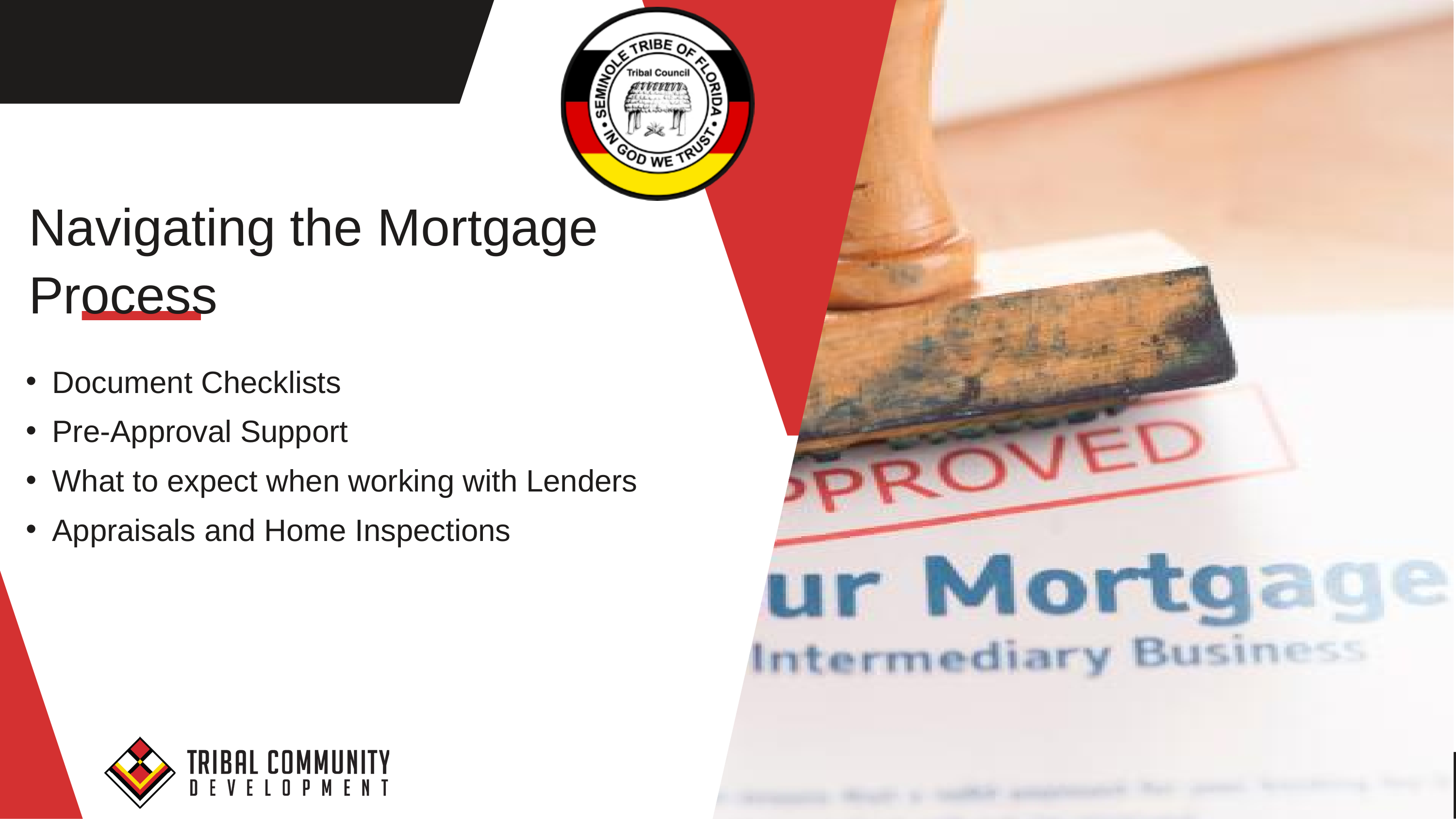

Navigating the Mortgage Process

Document Checklists
Pre-Approval Support
What to expect when working with Lenders
Appraisals and Home Inspections